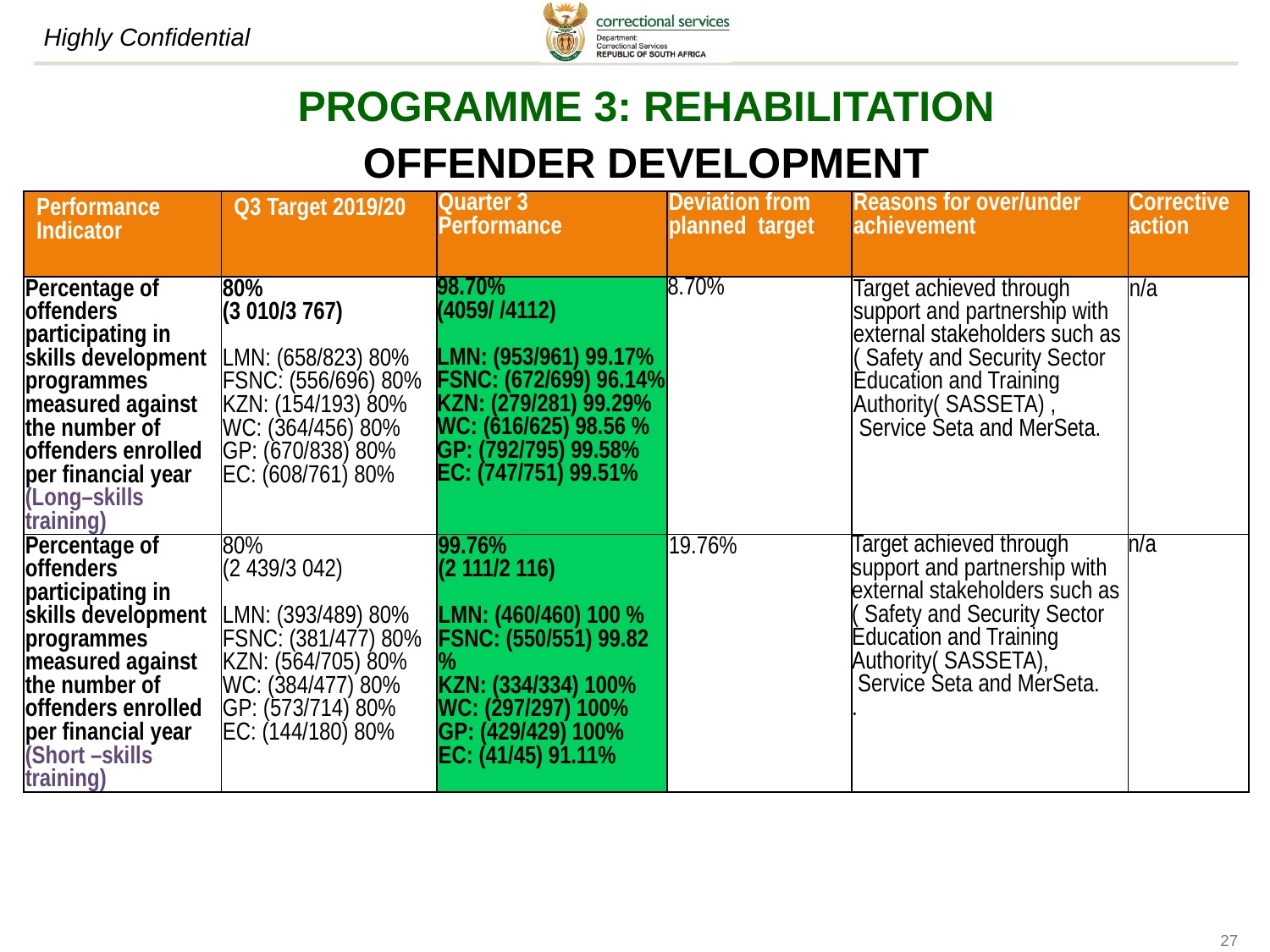

# PROGRAMME 3: REHABILITATION OFFENDER DEVELOPMENT
| Performance Indicator | Q3 Target 2019/20 | Quarter 3 Performance | Deviation from planned target | Reasons for over/under achievement | Corrective action |
| --- | --- | --- | --- | --- | --- |
| Percentage of offenders participating in skills development programmes measured against the number of offenders enrolled per financial year (Long–skills training) | 80% (3 010/3 767) LMN: (658/823) 80% FSNC: (556/696) 80% KZN: (154/193) 80% WC: (364/456) 80% GP: (670/838) 80% EC: (608/761) 80% | 98.70% (4059/ /4112) LMN: (953/961) 99.17% FSNC: (672/699) 96.14% KZN: (279/281) 99.29% WC: (616/625) 98.56 % GP: (792/795) 99.58% EC: (747/751) 99.51% | 8.70% | Target achieved through support and partnership with external stakeholders such as ( Safety and Security Sector Education and Training Authority( SASSETA) , Service Seta and MerSeta. | n/a |
| Percentage of offenders participating in skills development programmes measured against the number of offenders enrolled per financial year (Short –skills training) | 80% (2 439/3 042) LMN: (393/489) 80% FSNC: (381/477) 80% KZN: (564/705) 80% WC: (384/477) 80% GP: (573/714) 80% EC: (144/180) 80% | 99.76% (2 111/2 116) LMN: (460/460) 100 % FSNC: (550/551) 99.82 % KZN: (334/334) 100% WC: (297/297) 100% GP: (429/429) 100% EC: (41/45) 91.11% | 19.76% | Target achieved through support and partnership with external stakeholders such as ( Safety and Security Sector Education and Training Authority( SASSETA), Service Seta and MerSeta. . | n/a |